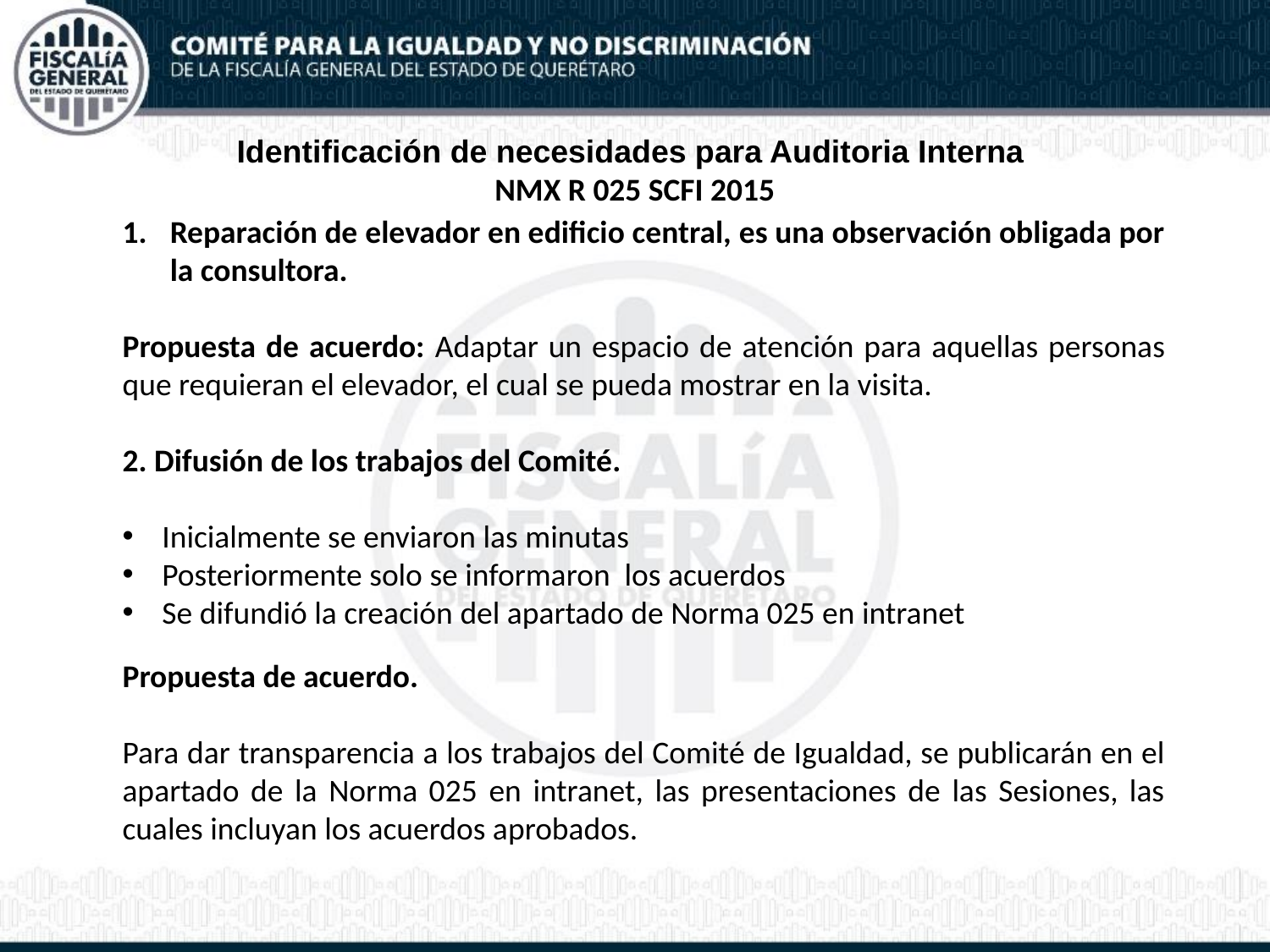

Identificación de necesidades para Auditoria Interna
NMX R 025 SCFI 2015

Reparación de elevador en edificio central, es una observación obligada por la consultora.

Propuesta de acuerdo: Adaptar un espacio de atención para aquellas personas que requieran el elevador, el cual se pueda mostrar en la visita.

2. Difusión de los trabajos del Comité.

Inicialmente se enviaron las minutas
Posteriormente solo se informaron  los acuerdos
Se difundió la creación del apartado de Norma 025 en intranet

Propuesta de acuerdo.

Para dar transparencia a los trabajos del Comité de Igualdad, se publicarán en el apartado de la Norma 025 en intranet, las presentaciones de las Sesiones, las cuales incluyan los acuerdos aprobados.